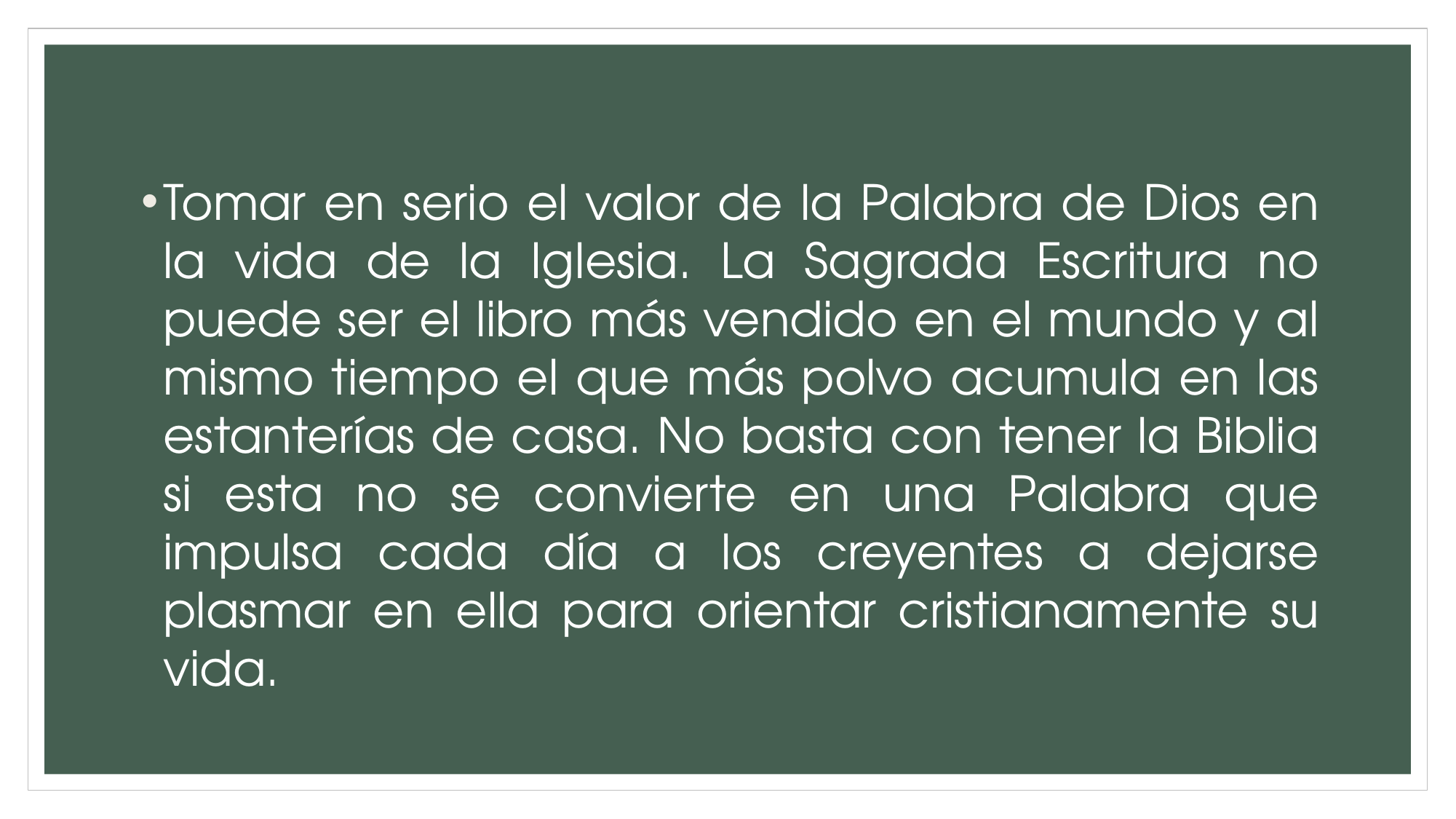

Tomar en serio el valor de la Palabra de Dios en la vida de la Iglesia. La Sagrada Escritura no puede ser el libro más vendido en el mundo y al mismo tiempo el que más polvo acumula en las estanterías de casa. No basta con tener la Biblia si esta no se convierte en una Palabra que impulsa cada día a los creyentes a dejarse plasmar en ella para orientar cristianamente su vida.